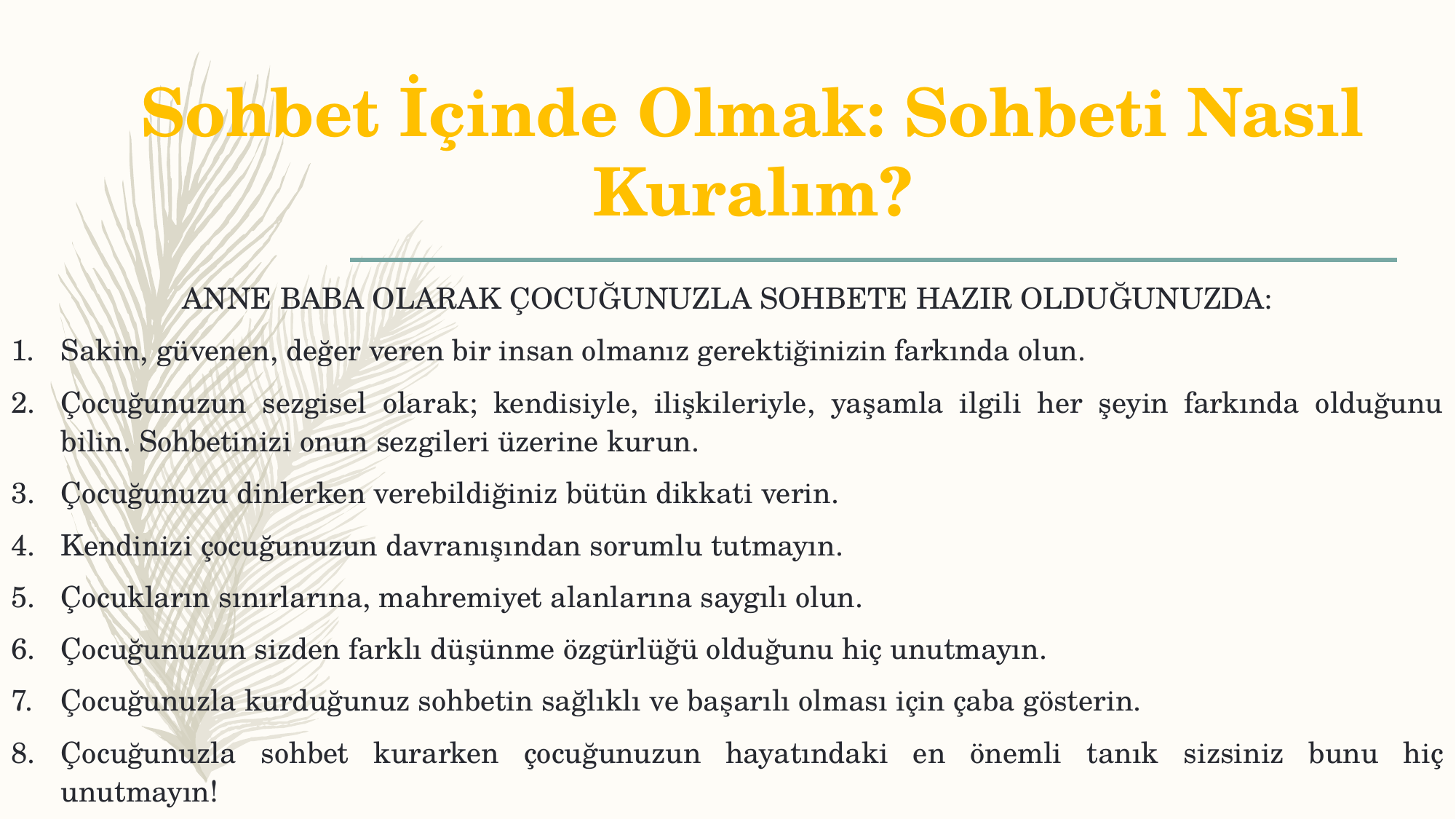

# Sohbet İçinde Olmak: Sohbeti Nasıl Kuralım?
ANNE BABA OLARAK ÇOCUĞUNUZLA SOHBETE HAZIR OLDUĞUNUZDA:
Sakin, güvenen, değer veren bir insan olmanız gerektiğinizin farkında olun.
Çocuğunuzun sezgisel olarak; kendisiyle, ilişkileriyle, yaşamla ilgili her şeyin farkında olduğunu bilin. Sohbetinizi onun sezgileri üzerine kurun.
Çocuğunuzu dinlerken verebildiğiniz bütün dikkati verin.
Kendinizi çocuğunuzun davranışından sorumlu tutmayın.
Çocukların sınırlarına, mahremiyet alanlarına saygılı olun.
Çocuğunuzun sizden farklı düşünme özgürlüğü olduğunu hiç unutmayın.
Çocuğunuzla kurduğunuz sohbetin sağlıklı ve başarılı olması için çaba gösterin.
Çocuğunuzla sohbet kurarken çocuğunuzun hayatındaki en önemli tanık sizsiniz bunu hiç unutmayın!